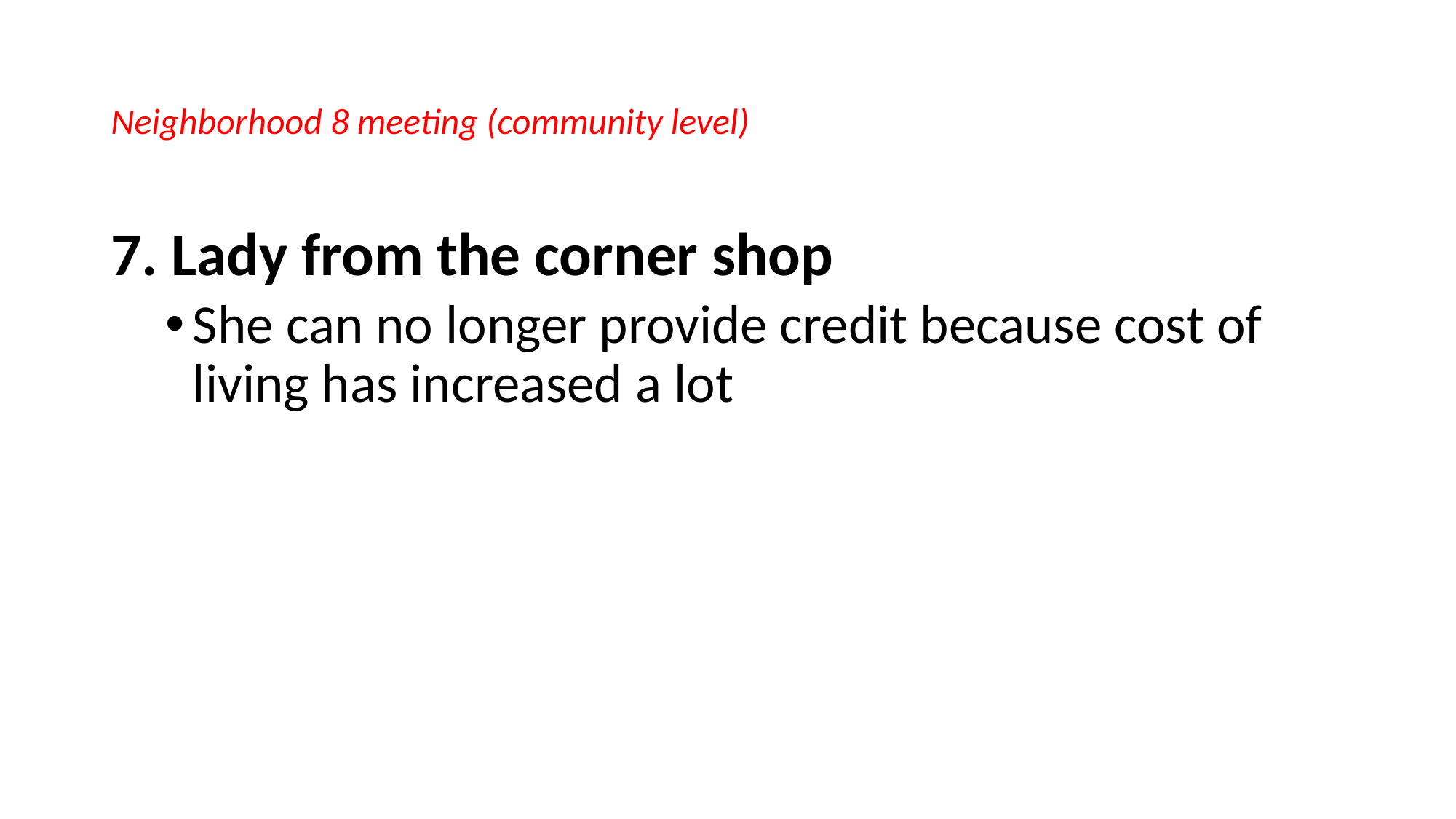

# Neighborhood 8 meeting (community level)
7. Lady from the corner shop
She can no longer provide credit because cost of living has increased a lot